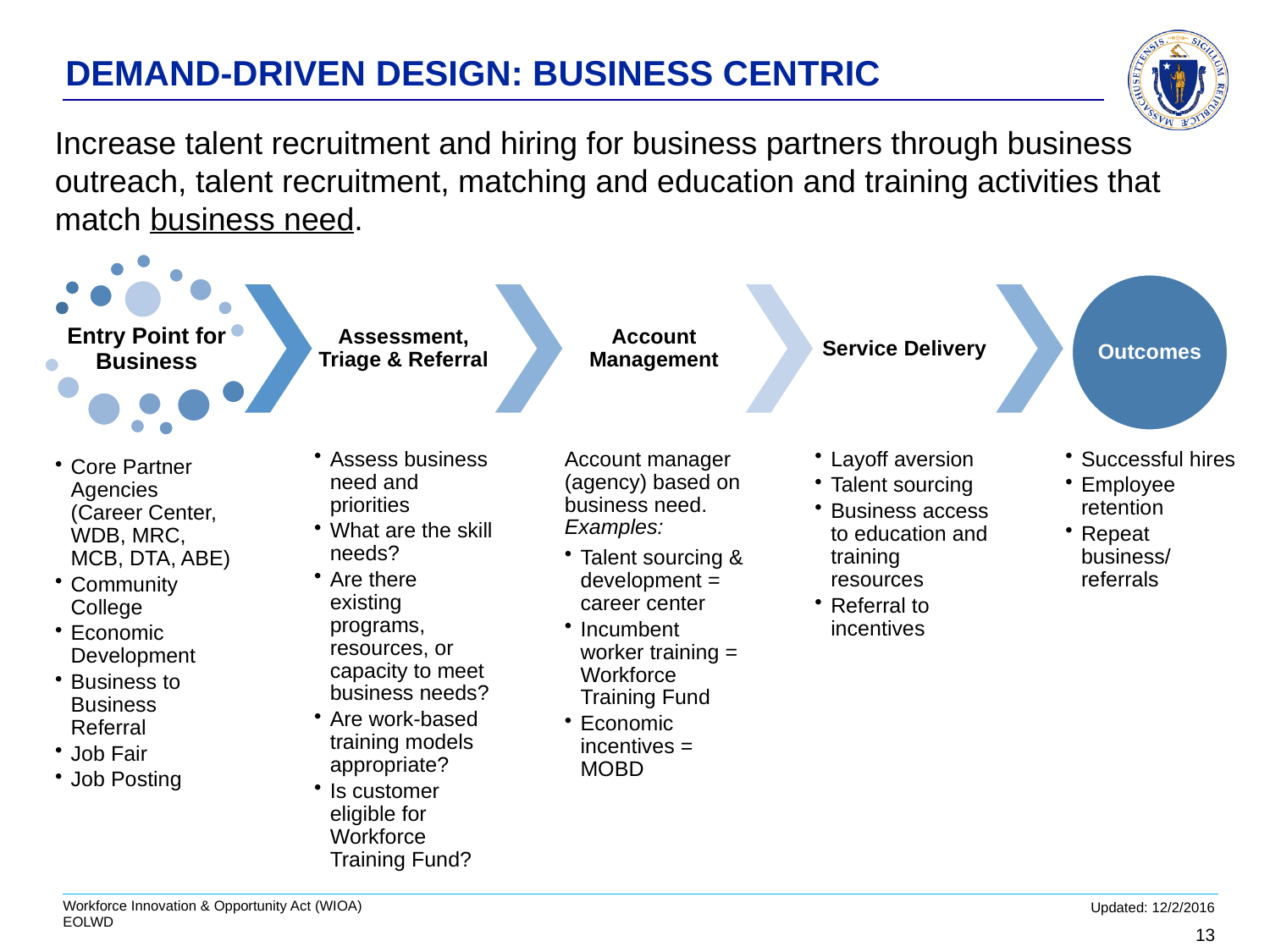

DEMAND-DRIVEN DESIGN: BUSINESS CENTRIC
Increase talent recruitment and hiring for business partners through business outreach, talent recruitment, matching and education and training activities that match business need.

Outcomes

Assessment, Triage & Referral
Account Management
Service Delivery

Entry Point for Business

Assess business need and priorities
What are the skill needs?
Are there existing programs, resources, or capacity to meet business needs?
Are work-based training models appropriate?
Is customer eligible for Workforce Training Fund?
Account manager (agency) based on business need. Examples:
Talent sourcing & development = career center
Incumbent worker training = Workforce Training Fund
Economic incentives = MOBD
Layoff aversion
Talent sourcing
Business access to education and training resources
Referral to incentives
Successful hires
Employee retention
Repeat business/ referrals
Core Partner Agencies (Career Center, WDB, MRC, MCB, DTA, ABE)
Community College
Economic Development
Business to Business Referral
Job Fair
Job Posting